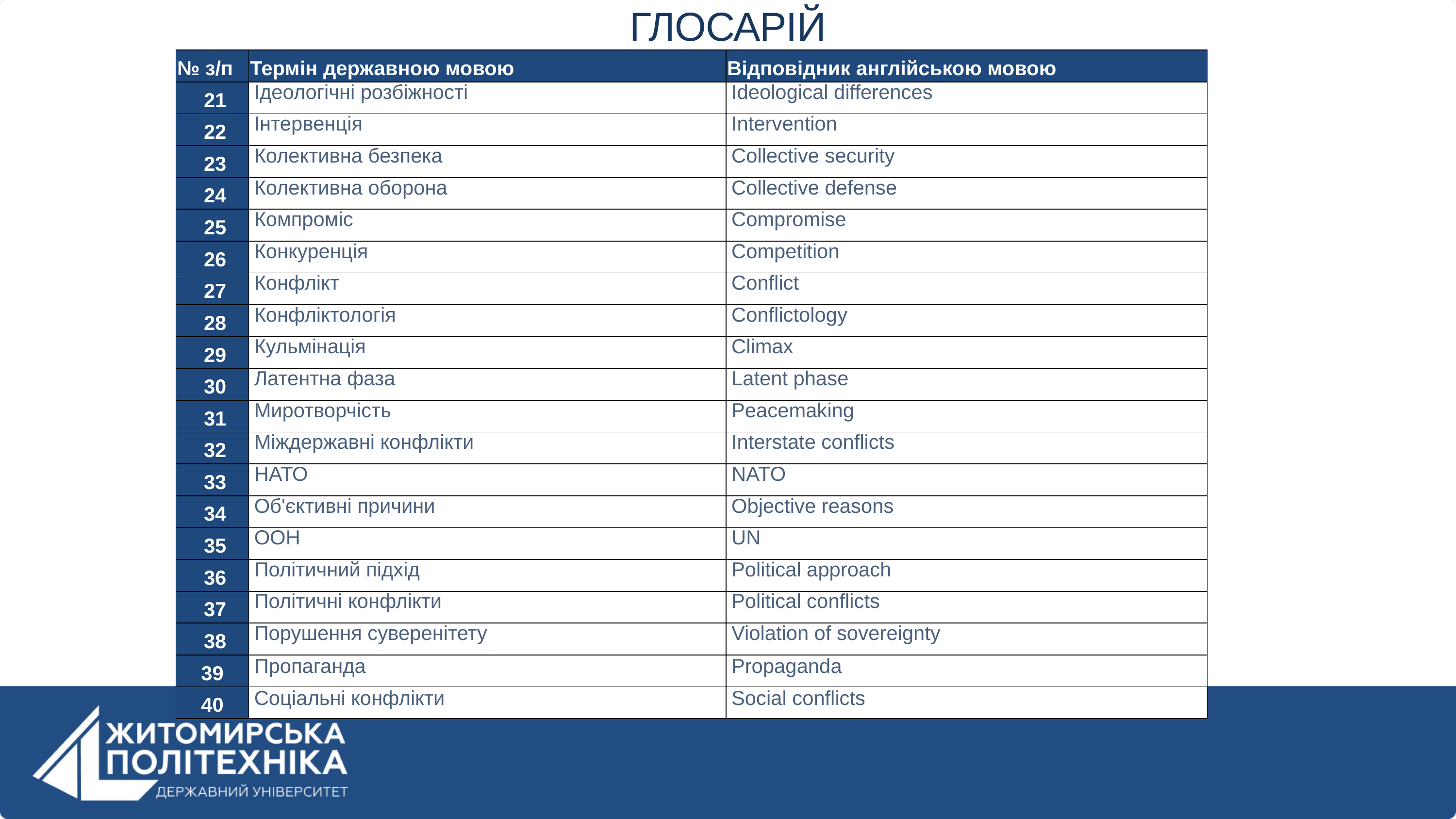

ГЛОСАРІЙ
| № з/п | Термін державною мовою | Відповідник англійською мовою |
| --- | --- | --- |
| 21 | Ідеологічні розбіжності | Ideological differences |
| 22 | Інтервенція | Intervention |
| 23 | Колективна безпека | Collective security |
| 24 | Колективна оборона | Collective defense |
| 25 | Компроміс | Compromise |
| 26 | Конкуренція | Competition |
| 27 | Конфлікт | Conflict |
| 28 | Конфліктологія | Conflictology |
| 29 | Кульмінація | Climax |
| 30 | Латентна фаза | Latent phase |
| 31 | Миротворчість | Peacemaking |
| 32 | Міждержавні конфлікти | Interstate conflicts |
| 33 | НАТО | NATO |
| 34 | Об'єктивні причини | Objective reasons |
| 35 | ООН | UN |
| 36 | Політичний підхід | Political approach |
| 37 | Політичні конфлікти | Political conflicts |
| 38 | Порушення суверенітету | Violation of sovereignty |
| 39 | Пропаганда | Propaganda |
| 40 | Соціальні конфлікти | Social conflicts |